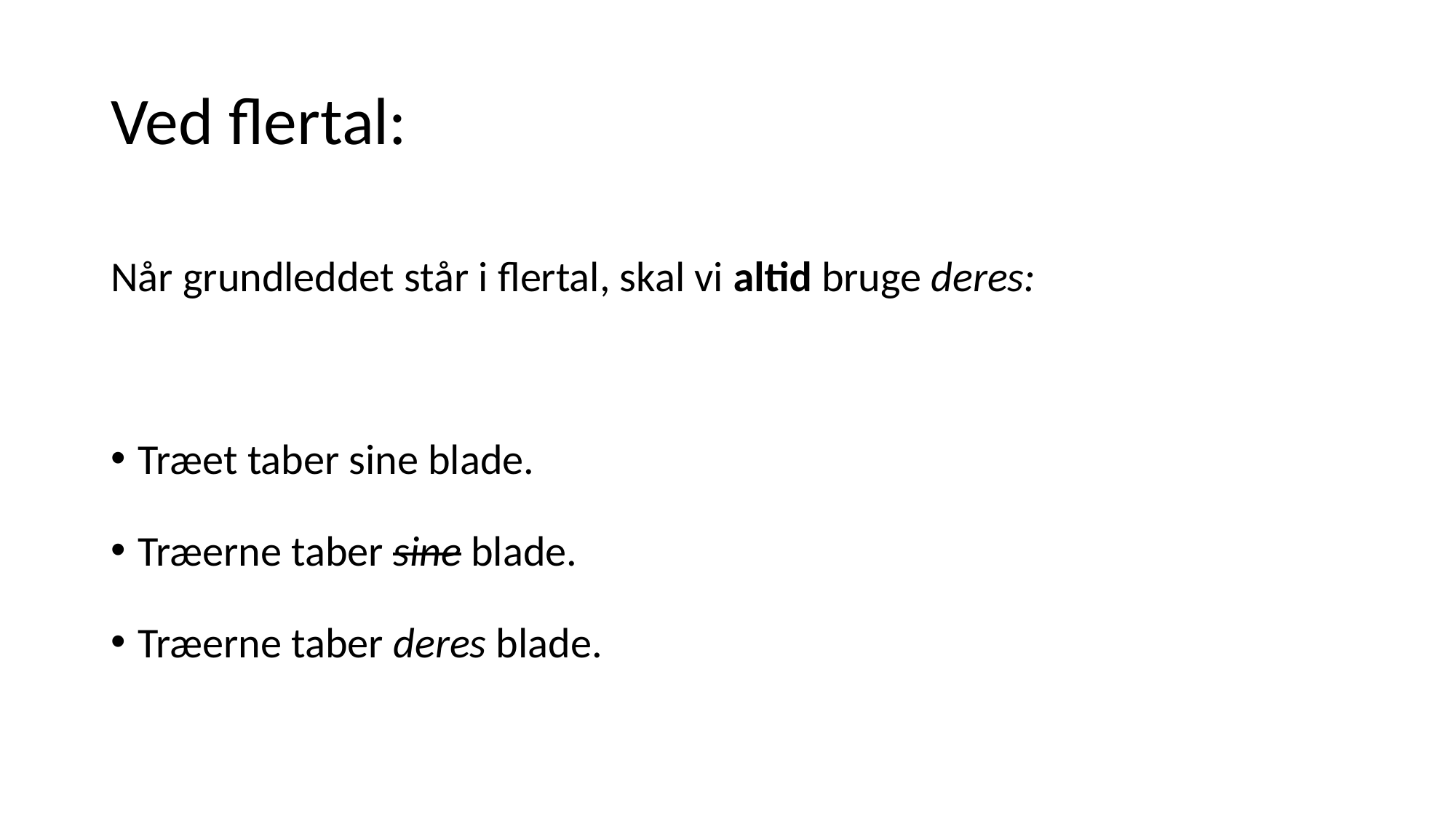

# Ved flertal:
Når grundleddet står i flertal, skal vi altid bruge deres:

Træet taber sine blade.
Træerne taber sine blade.
Træerne taber deres blade.